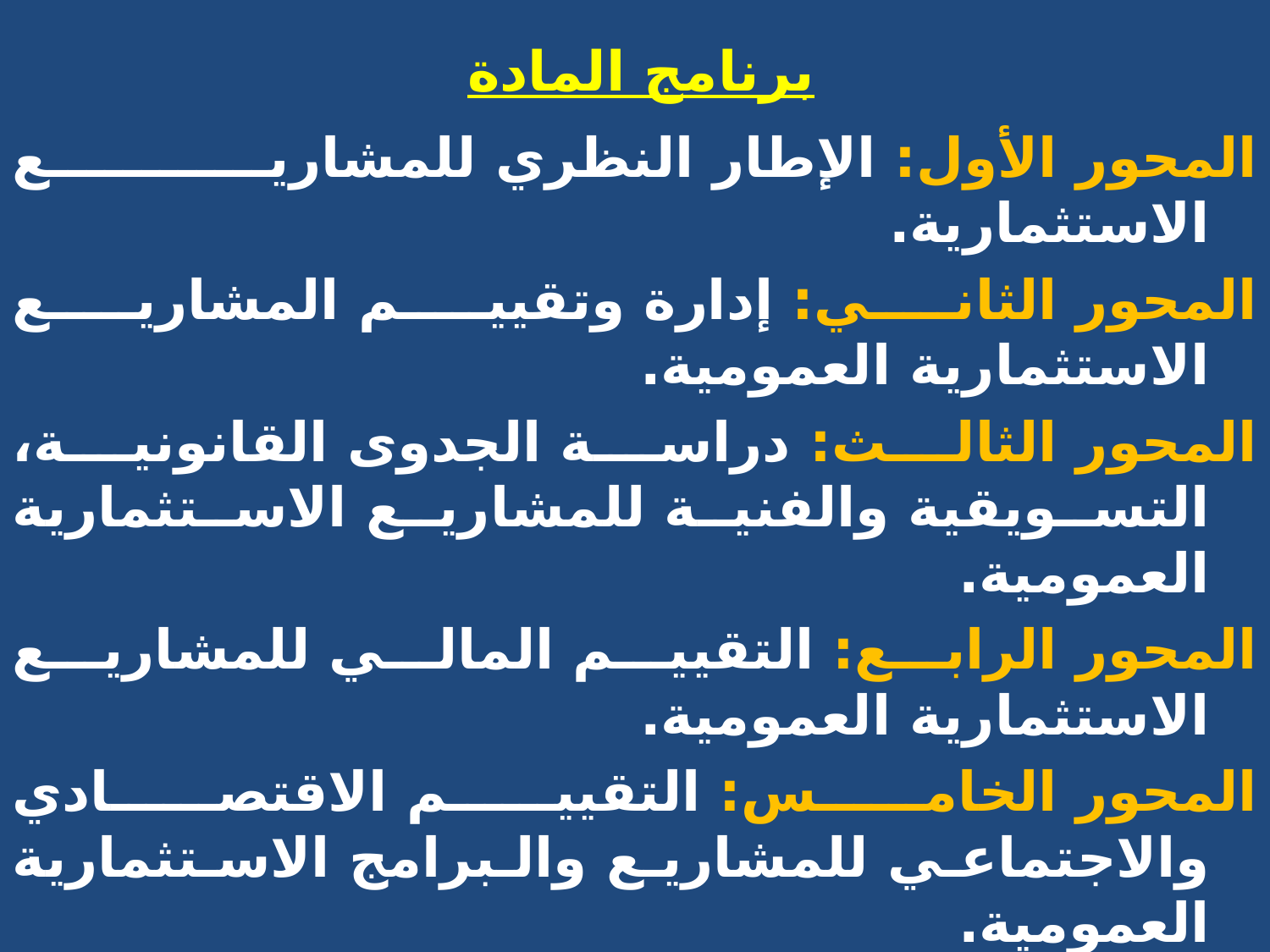

# برنامج المادة

المحور الأول: الإطار النظري للمشاريع الاستثمارية.
المحور الثاني: إدارة وتقييم المشاريع الاستثمارية العمومية.
المحور الثالث: دراسة الجدوى القانونية، التسويقية والفنية للمشاريع الاستثمارية العمومية.
المحور الرابع: التقييم المالي للمشاريع الاستثمارية العمومية.
المحور الخامس: التقييم الاقتصادي والاجتماعي للمشاريع والبرامج الاستثمارية العمومية.
المحور السادس: تقييم آثار البرامج الاستثمارية العمومية.